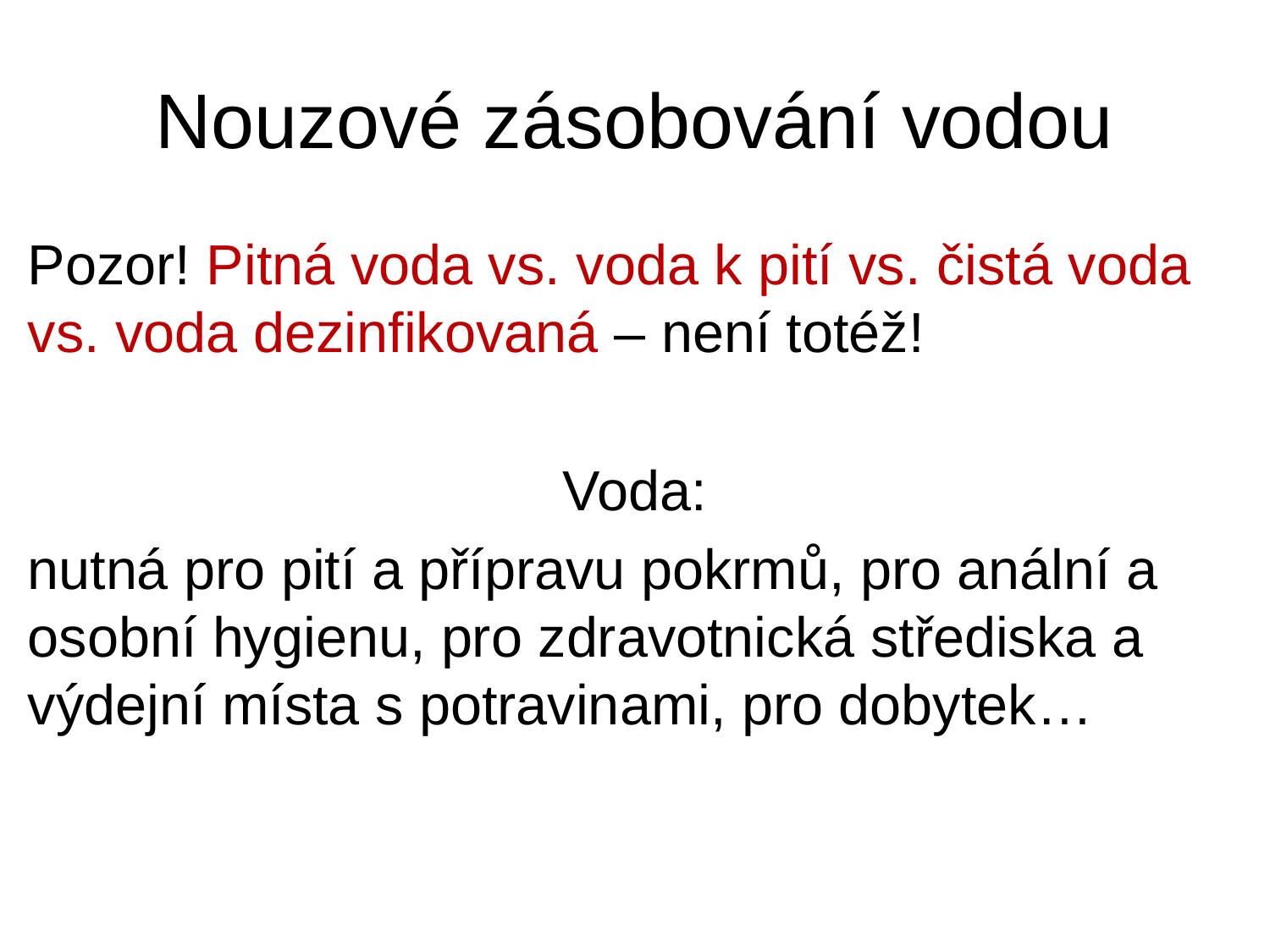

# Nouzové zásobování vodou
Pozor! Pitná voda vs. voda k pití vs. čistá voda vs. voda dezinfikovaná – není totéž!

Voda:
nutná pro pití a přípravu pokrmů, pro anální a osobní hygienu, pro zdravotnická střediska a výdejní místa s potravinami, pro dobytek…